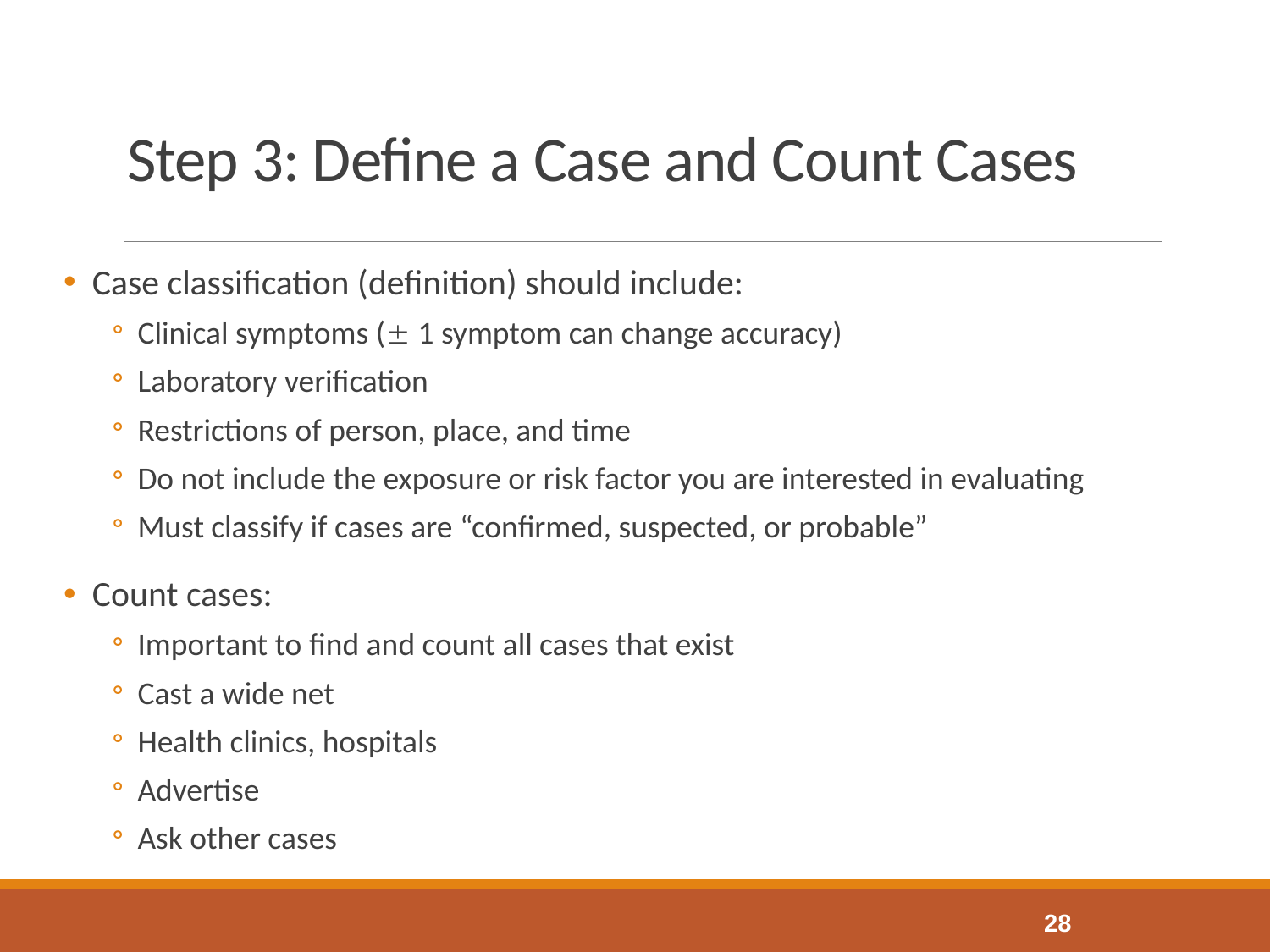

# Step 3: Define a Case and Count Cases
  Case classification (definition) should include:
Clinical symptoms (± 1 symptom can change accuracy)
Laboratory verification
Restrictions of person, place, and time
Do not include the exposure or risk factor you are interested in evaluating
Must classify if cases are “confirmed, suspected, or probable”
  Count cases:
Important to find and count all cases that exist
Cast a wide net
Health clinics, hospitals
Advertise
Ask other cases
28